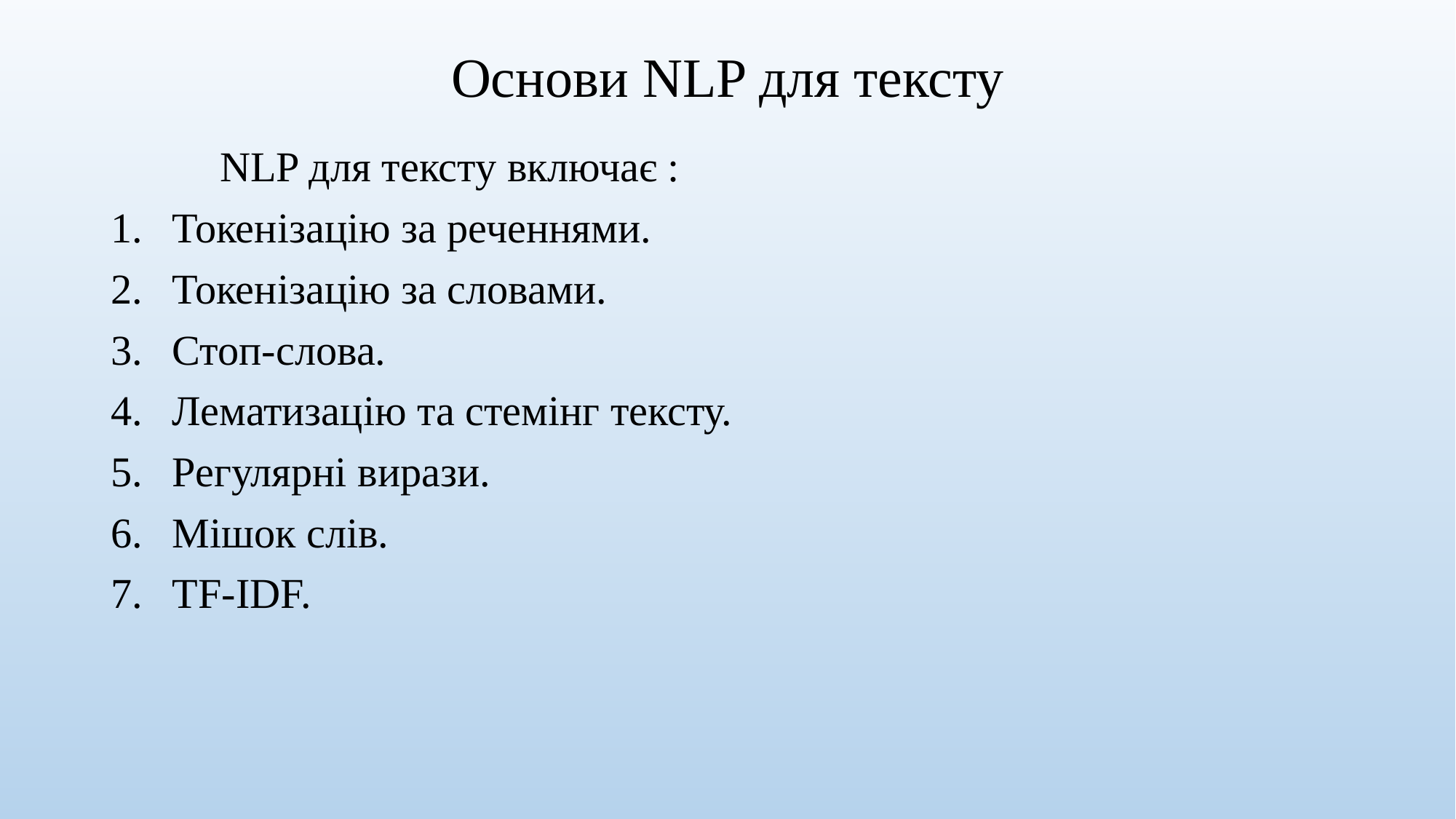

# Основи NLP для тексту
	NLP для тексту включає :
Токенізацію за реченнями.
Токенізацію за словами.
Стоп-слова.
Лематизацію та стемінг тексту.
Регулярні вирази.
Мішок слів.
TF-IDF.